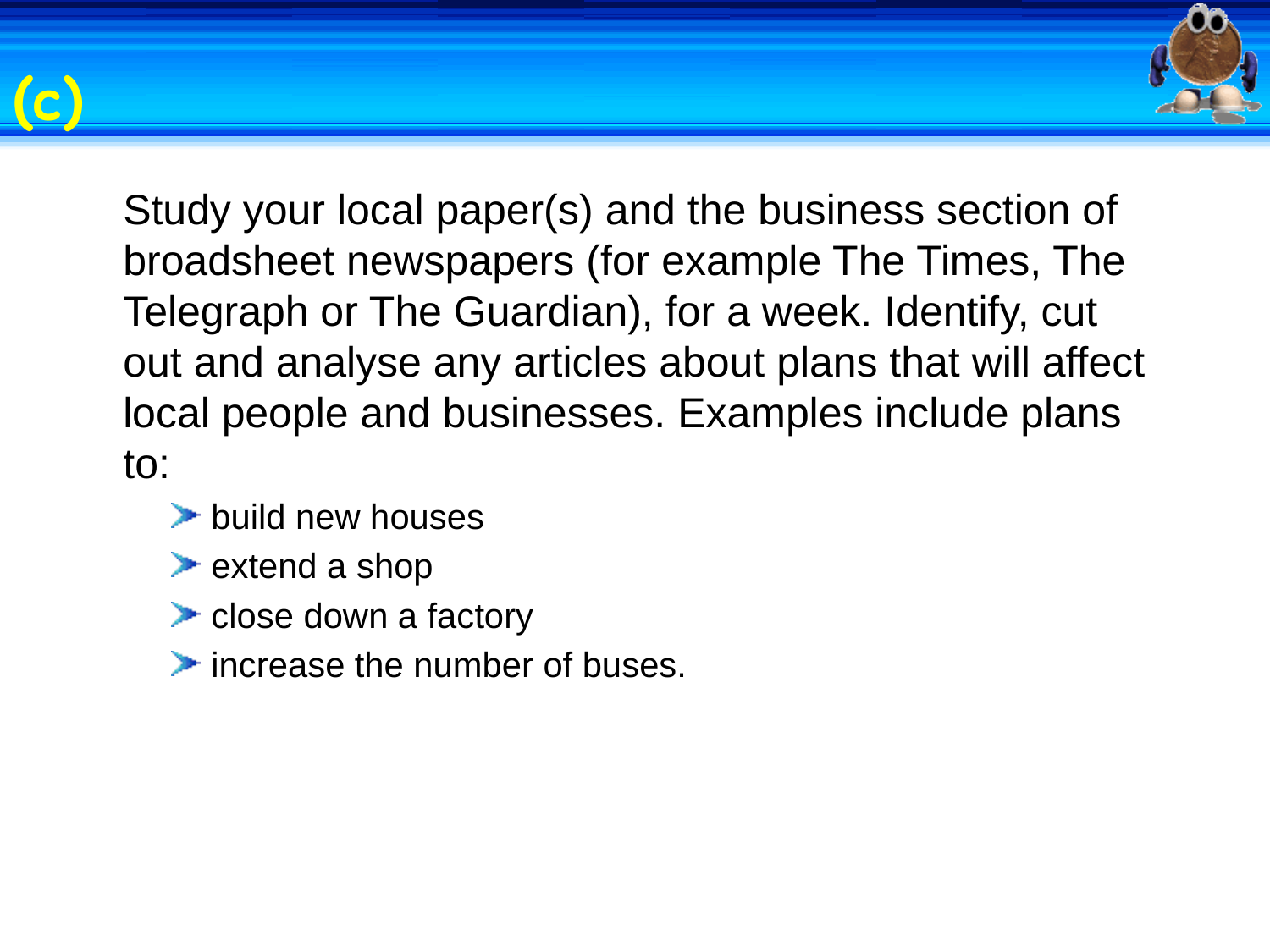

# (c)
Study your local paper(s) and the business section of broadsheet newspapers (for example The Times, The Telegraph or The Guardian), for a week. Identify, cut out and analyse any articles about plans that will affect local people and businesses. Examples include plans to:
build new houses
extend a shop
close down a factory
increase the number of buses.